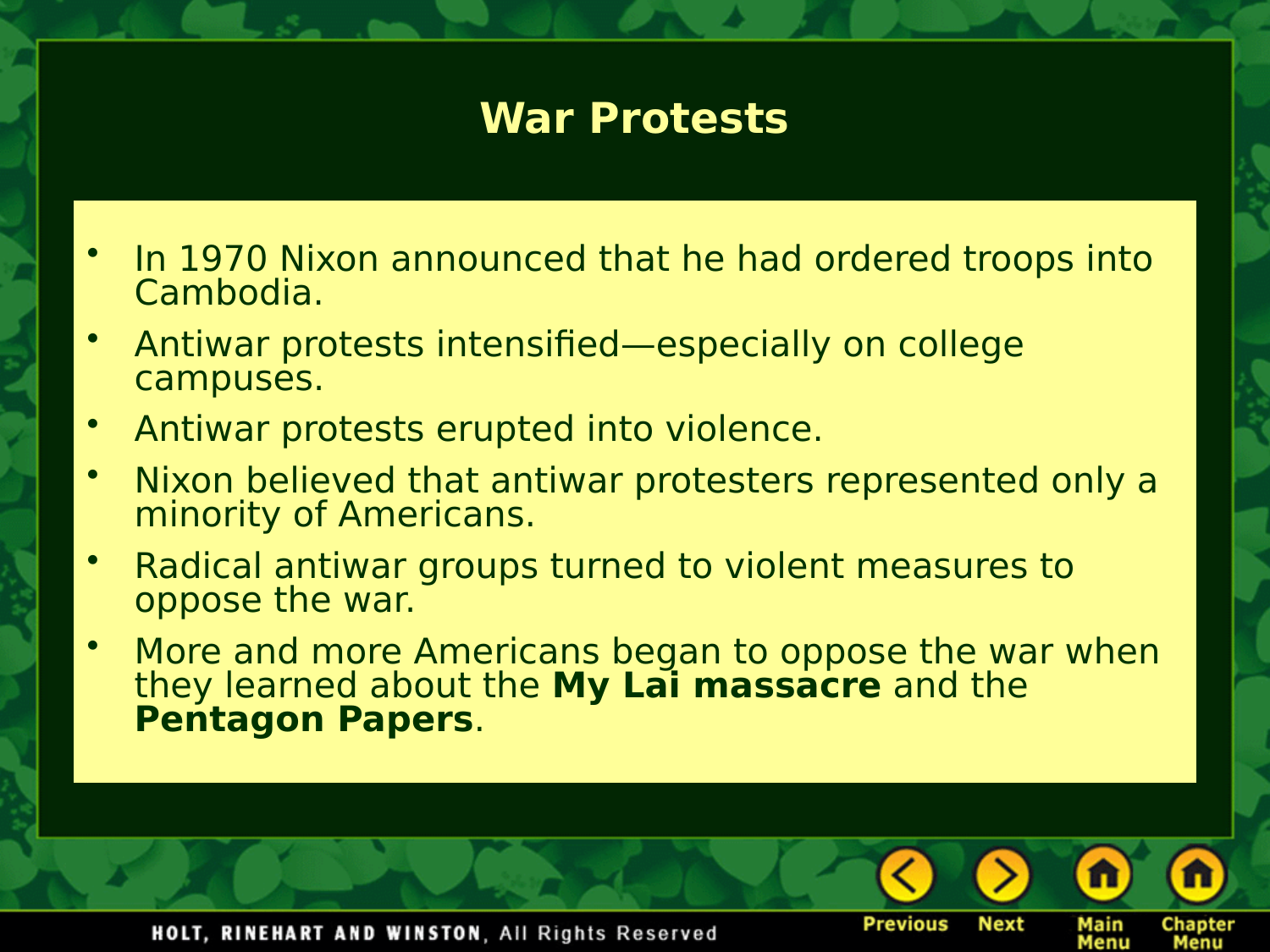

# War Protests

In 1970 Nixon announced that he had ordered troops into Cambodia.
Antiwar protests intensified—especially on college campuses.
Antiwar protests erupted into violence.
Nixon believed that antiwar protesters represented only a minority of Americans.
Radical antiwar groups turned to violent measures to oppose the war.
More and more Americans began to oppose the war when they learned about the My Lai massacre and the Pentagon Papers.